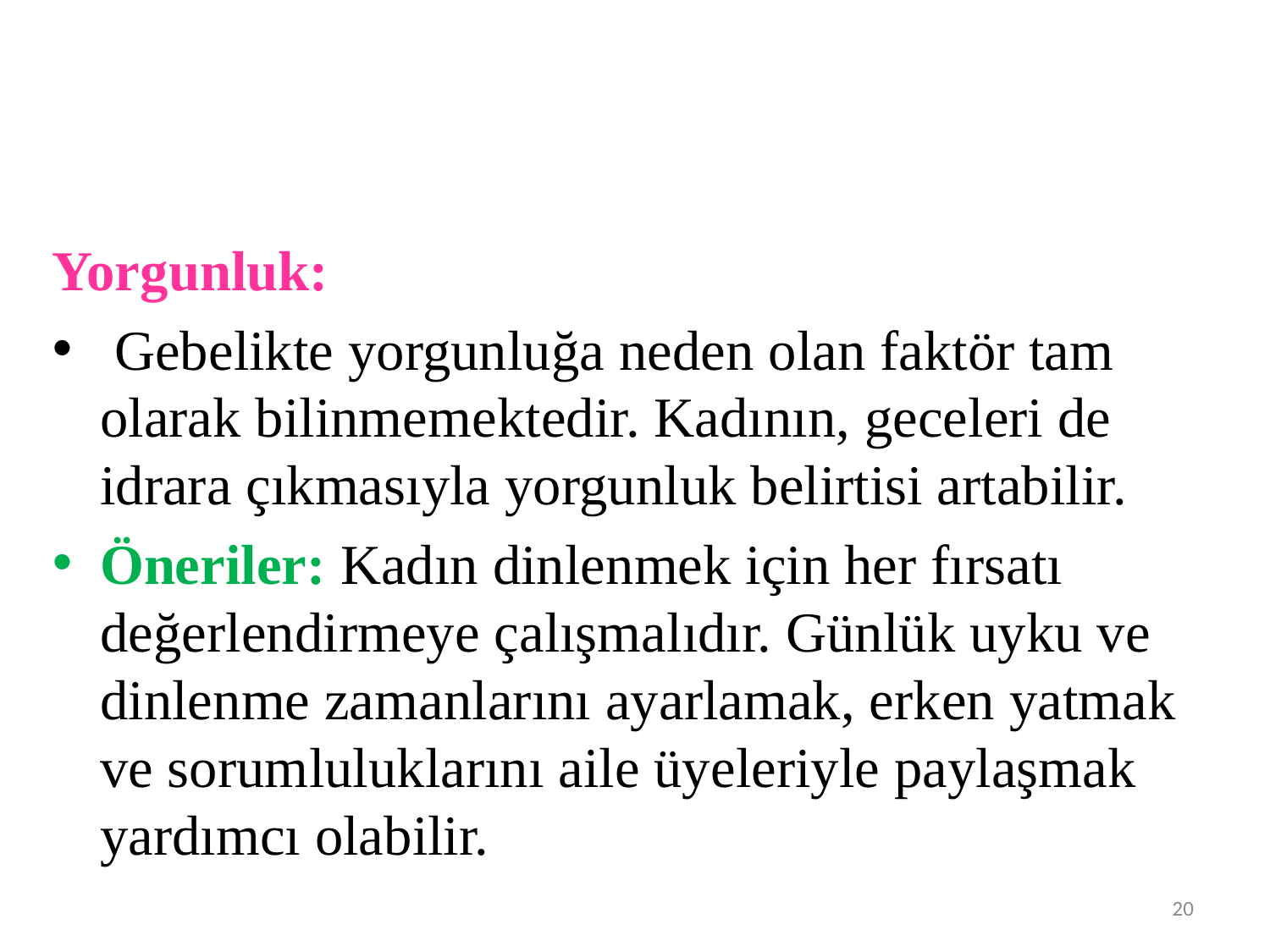

Yorgunluk:
 Gebelikte yorgunluğa neden olan faktör tam olarak bilinmemektedir. Kadının, geceleri de idrara çıkmasıyla yorgunluk belirtisi artabilir.
Öneriler: Kadın dinlenmek için her fırsatı değerlendirmeye çalışmalıdır. Günlük uyku ve dinlenme zamanlarını ayarlamak, erken yatmak ve sorumluluklarını aile üyeleriyle paylaşmak yardımcı olabilir.
20